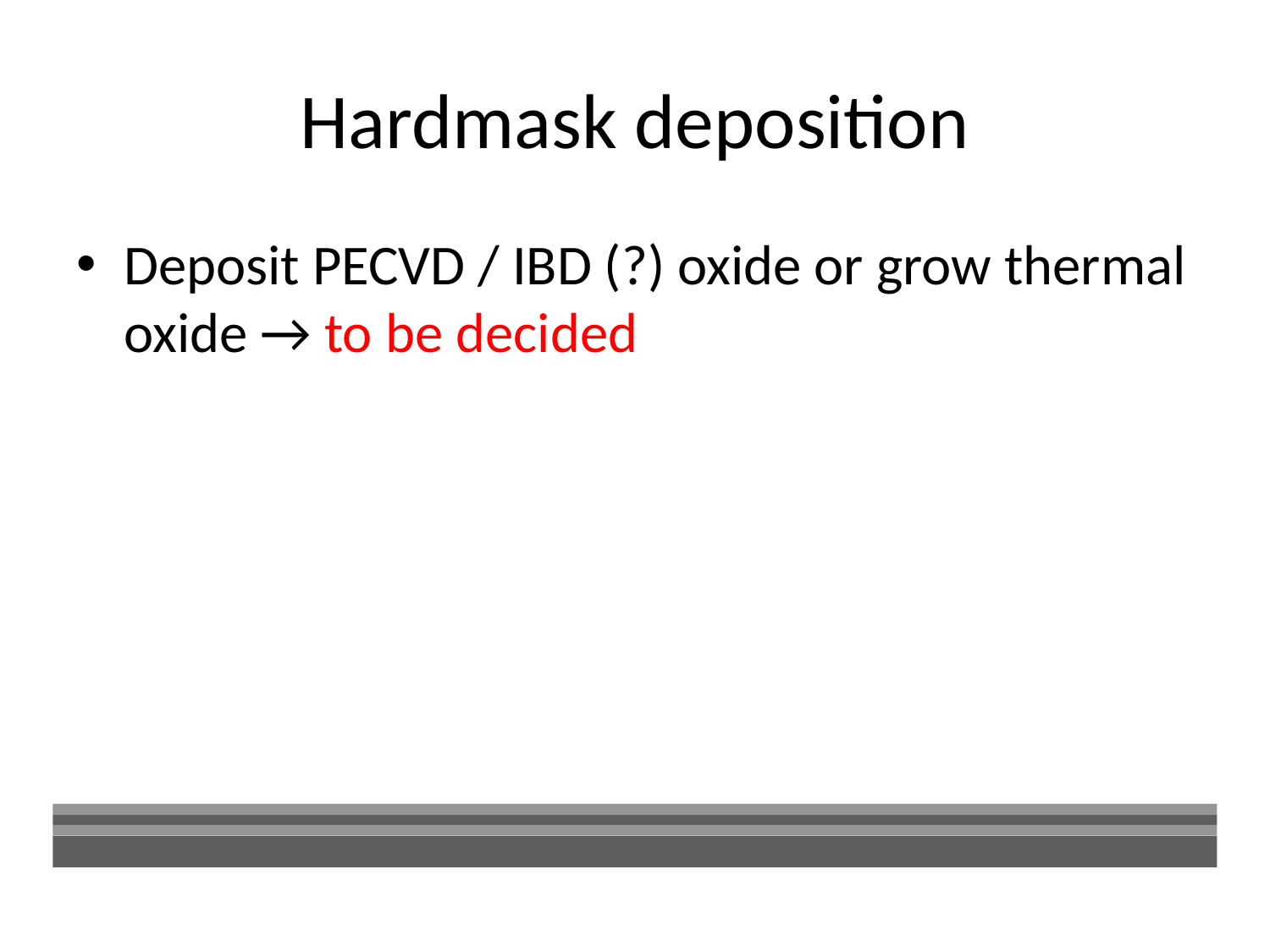

# Hardmask deposition
Deposit PECVD / IBD (?) oxide or grow thermal oxide → to be decided